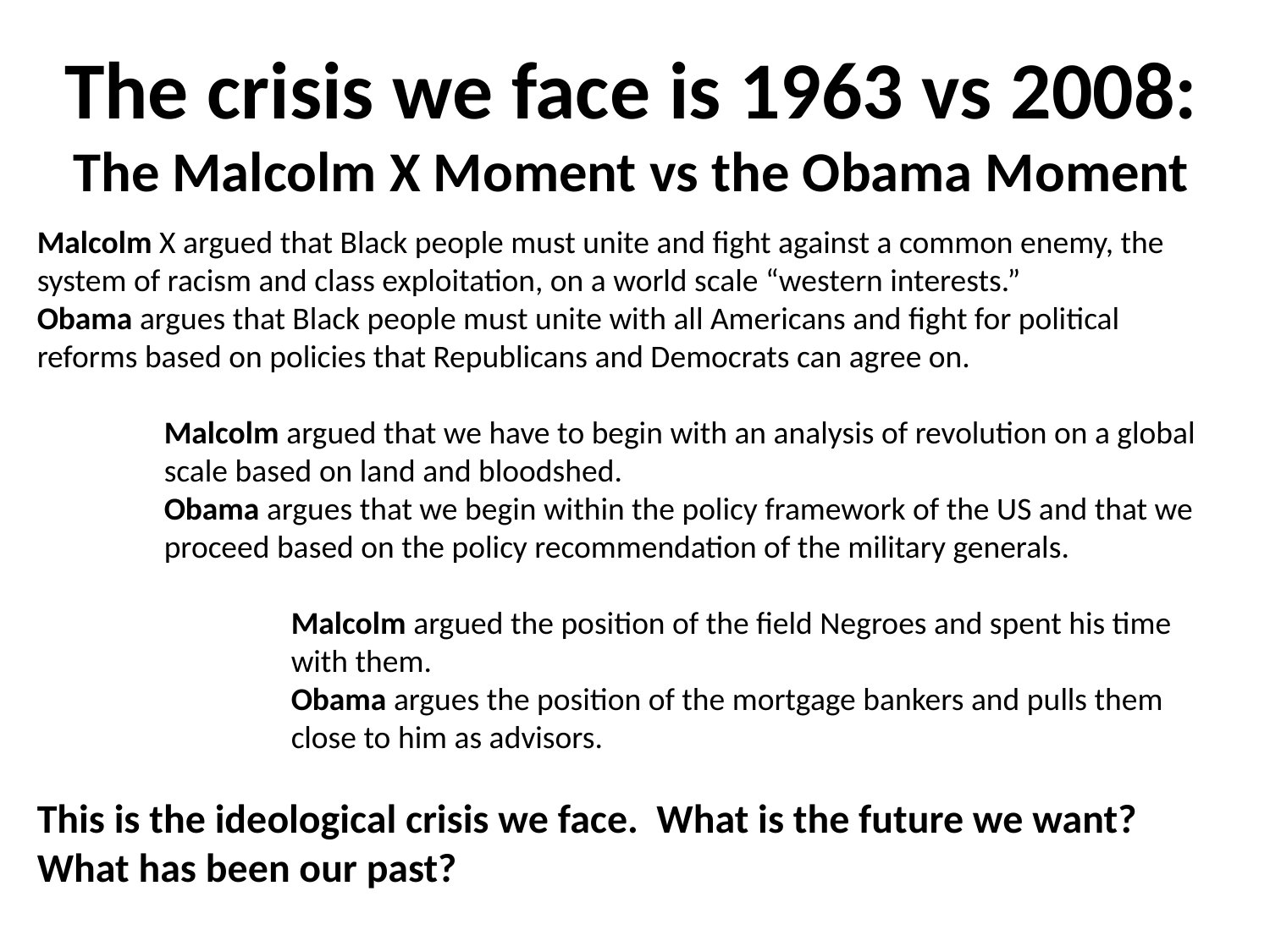

The crisis we face is 1963 vs 2008:
The Malcolm X Moment vs the Obama Moment
Malcolm X argued that Black people must unite and fight against a common enemy, the system of racism and class exploitation, on a world scale “western interests.”
Obama argues that Black people must unite with all Americans and fight for political reforms based on policies that Republicans and Democrats can agree on.

Malcolm argued that we have to begin with an analysis of revolution on a global
scale based on land and bloodshed.
Obama argues that we begin within the policy framework of the US and that we
proceed based on the policy recommendation of the military generals.

Malcolm argued the position of the field Negroes and spent his time with them.
Obama argues the position of the mortgage bankers and pulls them close to him as advisors.

This is the ideological crisis we face.  What is the future we want?  What has been our past?